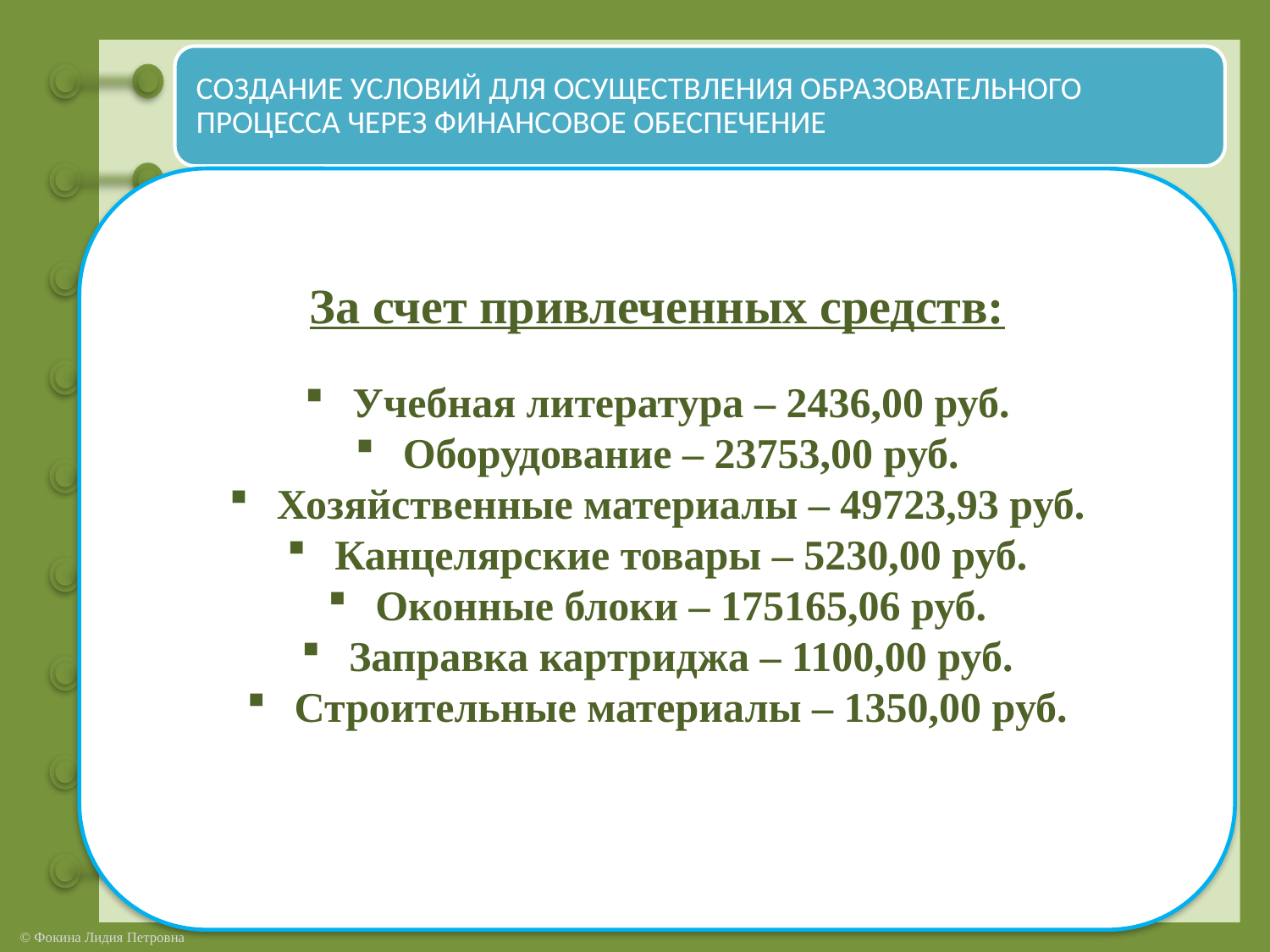

СОЗДАНИЕ УСЛОВИЙ ДЛЯ ОСУЩЕСТВЛЕНИЯ ОБРАЗОВАТЕЛЬНОГО ПРОЦЕССА ЧЕРЕЗ ФИНАНСОВОЕ ОБЕСПЕЧЕНИЕ

За счет привлеченных средств:

Учебная литература – 2436,00 руб.
Оборудование – 23753,00 руб.
Хозяйственные материалы – 49723,93 руб.
Канцелярские товары – 5230,00 руб.
Оконные блоки – 175165,06 руб.
Заправка картриджа – 1100,00 руб.
Строительные материалы – 1350,00 руб.